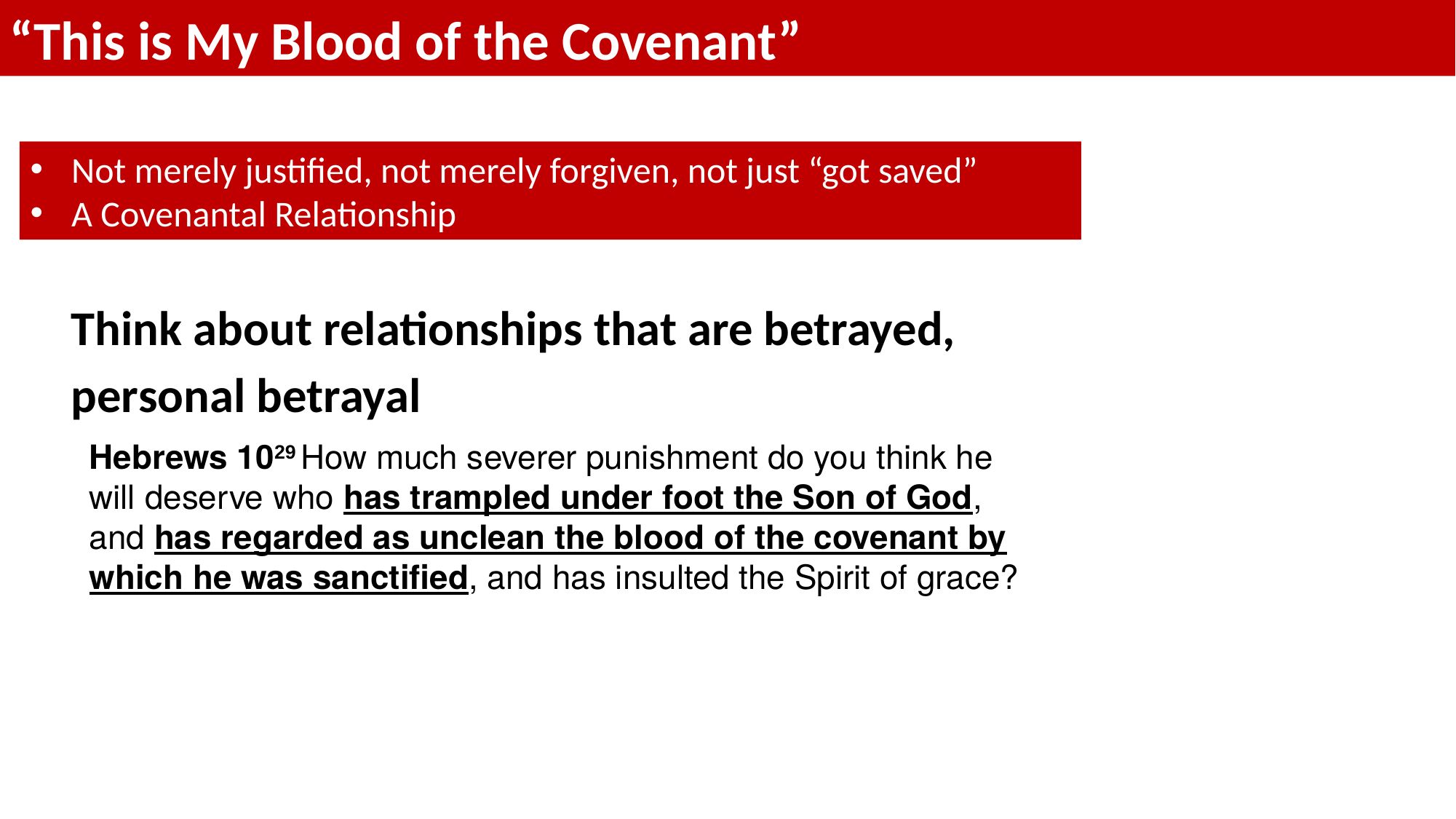

“This is My Blood of the Covenant”
Not merely justified, not merely forgiven, not just “got saved”
A Covenantal Relationship
Think about relationships that are betrayed, personal betrayal
Hebrews 1029 How much severer punishment do you think he will deserve who has trampled under foot the Son of God,
and has regarded as unclean the blood of the covenant by which he was sanctified, and has insulted the Spirit of grace?